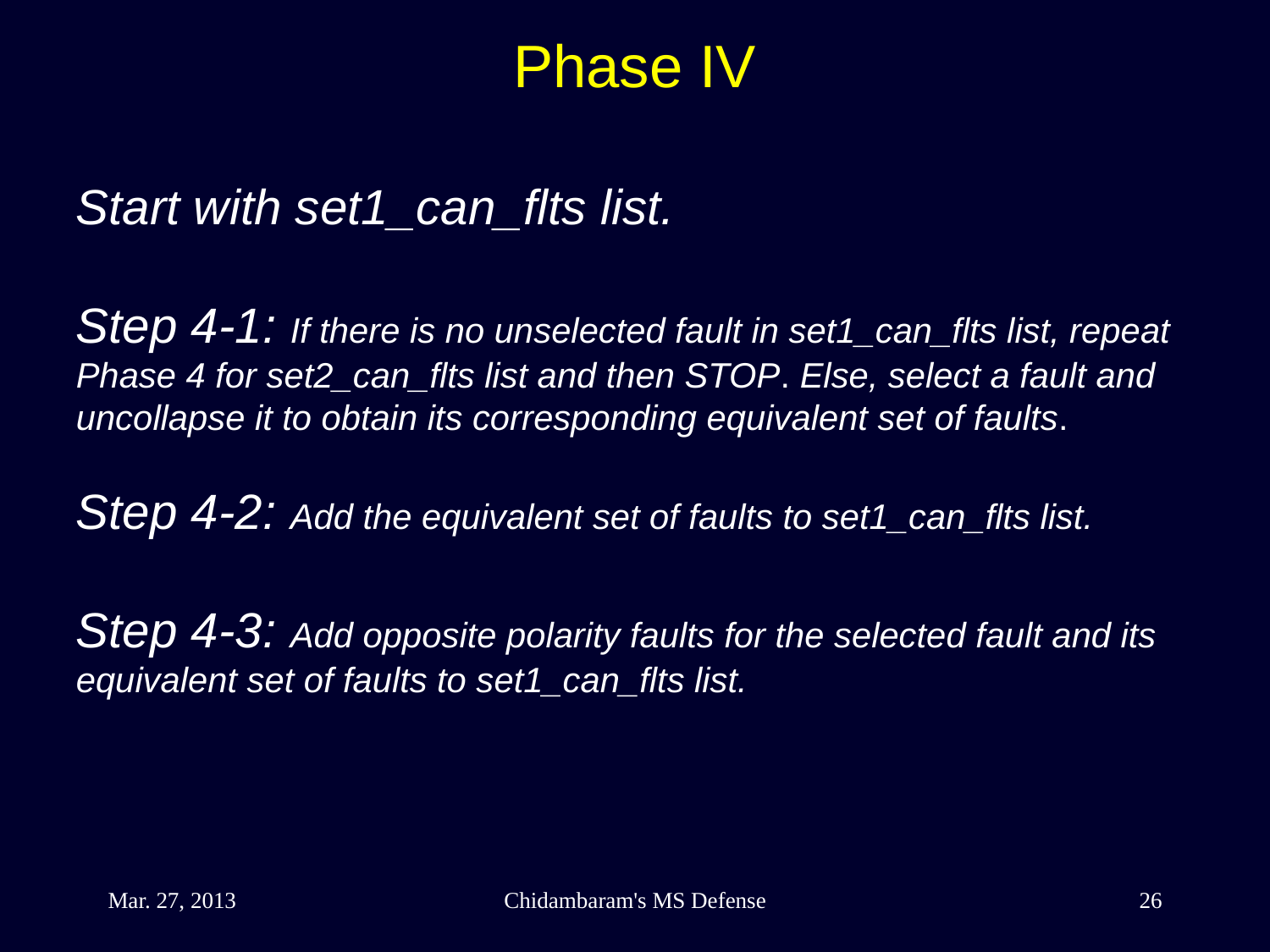

Phase IV
Start with set1_can_flts list.

Step 4-1: If there is no unselected fault in set1_can_flts list, repeat Phase 4 for set2_can_flts list and then STOP. Else, select a fault and uncollapse it to obtain its corresponding equivalent set of faults.

Step 4-2: Add the equivalent set of faults to set1_can_flts list.

Step 4-3: Add opposite polarity faults for the selected fault and its equivalent set of faults to set1_can_flts list.
Mar. 27, 2013
Chidambaram's MS Defense
26